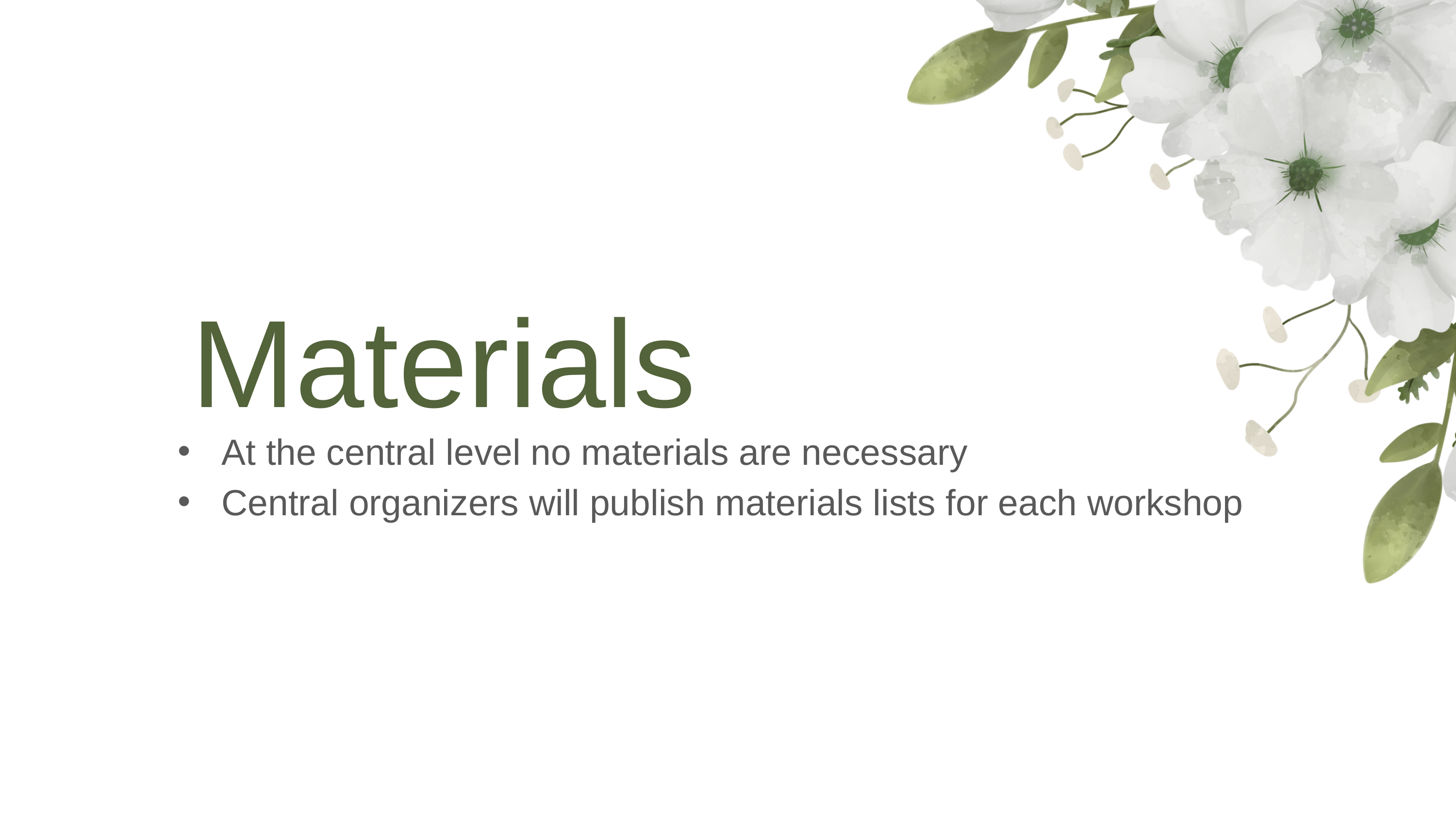

Materials
At the central level no materials are necessary
Central organizers will publish materials lists for each workshop